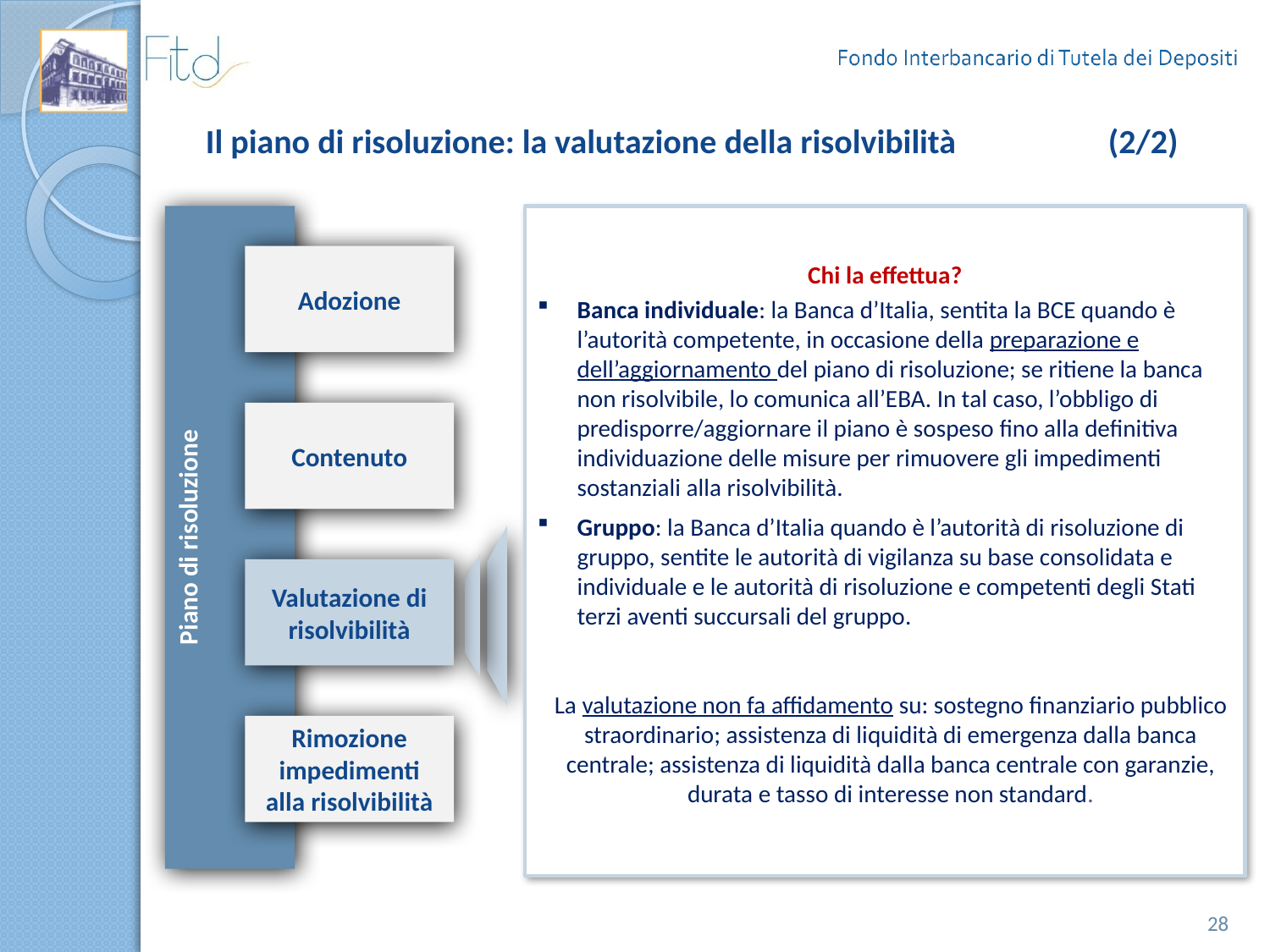

# Il piano di risoluzione: la valutazione della risolvibilità                    (2/2)
Piano di risoluzione

Chi la effettua?
Banca individuale: la Banca d’Italia, sentita la BCE quando è l’autorità competente, in occasione della preparazione e dell’aggiornamento del piano di risoluzione; se ritiene la banca non risolvibile, lo comunica all’EBA. In tal caso, l’obbligo di predisporre/aggiornare il piano è sospeso fino alla definitiva individuazione delle misure per rimuovere gli impedimenti sostanziali alla risolvibilità.
Gruppo: la Banca d’Italia quando è l’autorità di risoluzione di gruppo, sentite le autorità di vigilanza su base consolidata e individuale e le autorità di risoluzione e competenti degli Stati terzi aventi succursali del gruppo.

La valutazione non fa affidamento su: sostegno finanziario pubblico straordinario; assistenza di liquidità di emergenza dalla banca centrale; assistenza di liquidità dalla banca centrale con garanzie, durata e tasso di interesse non standard.

Adozione
Contenuto
Valutazione di risolvibilità

Rimozione impedimenti alla risolvibilità
28